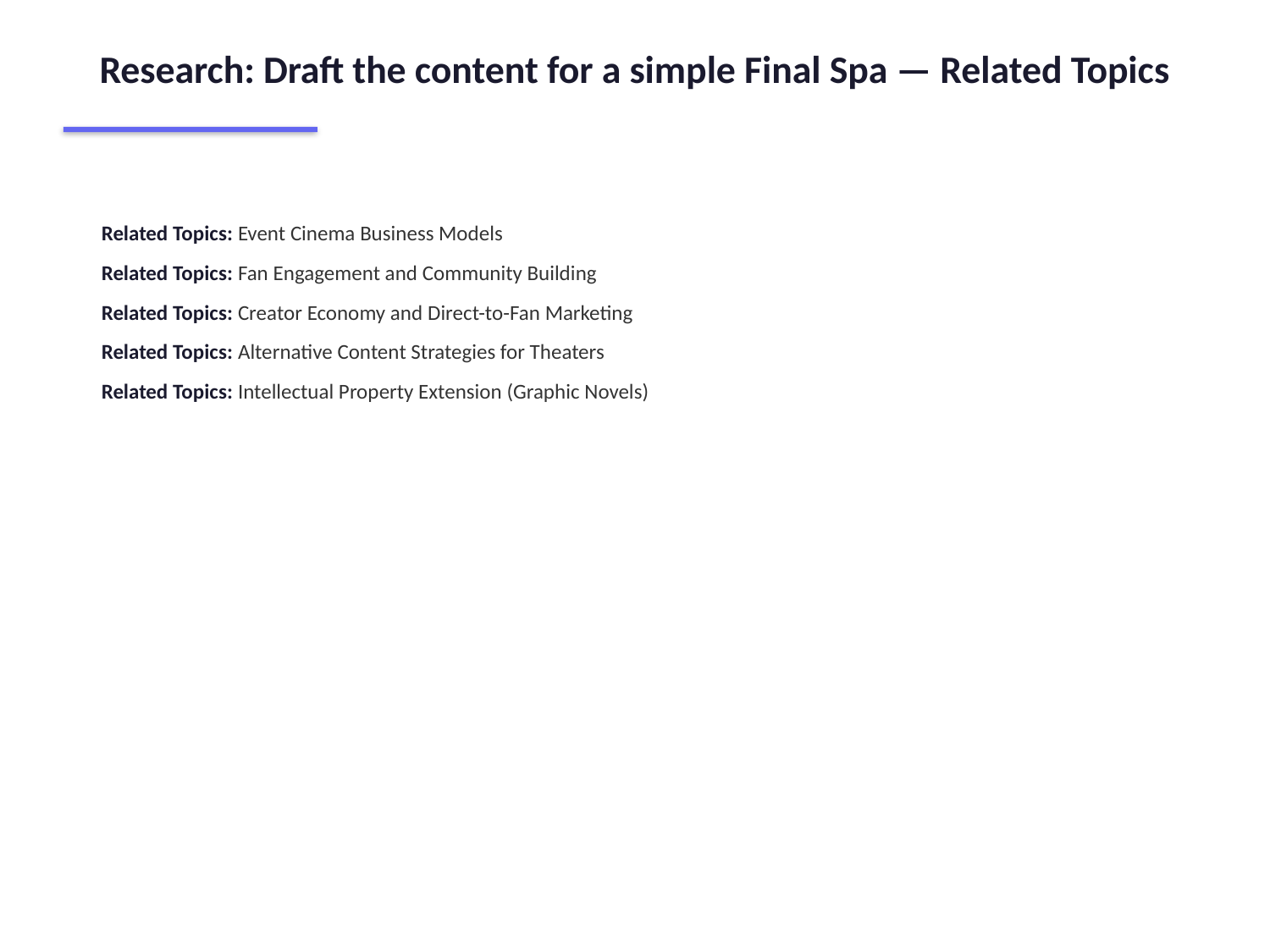

Research: Draft the content for a simple Final Spa — Related Topics

Related Topics: Event Cinema Business Models
Related Topics: Fan Engagement and Community Building
Related Topics: Creator Economy and Direct-to-Fan Marketing
Related Topics: Alternative Content Strategies for Theaters
Related Topics: Intellectual Property Extension (Graphic Novels)